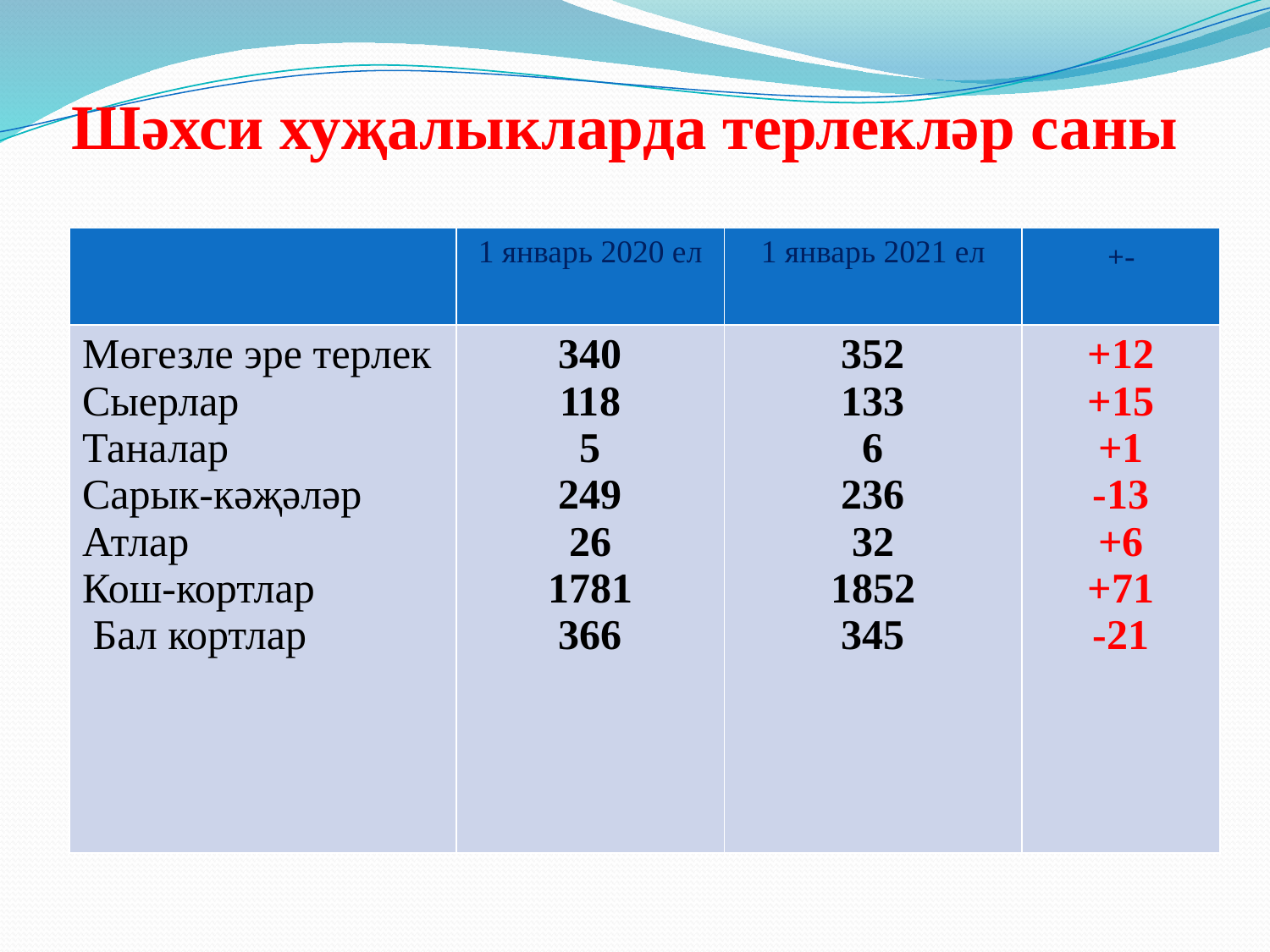

Шәхси хуҗалыкларда терлекләр саны
|  | 1 январь 2020 ел | 1 январь 2021 ел | +- |
| --- | --- | --- | --- |
| Мөгезле эре терлек Сыерлар Таналар Сарык-кәҗәләр Атлар Кош-кортлар Бал кортлар | 340 118 5 249 26 1781 366 | 352 133 6 236 32 1852 345 | +12 +15 +1 -13 +6 +71 -21 |